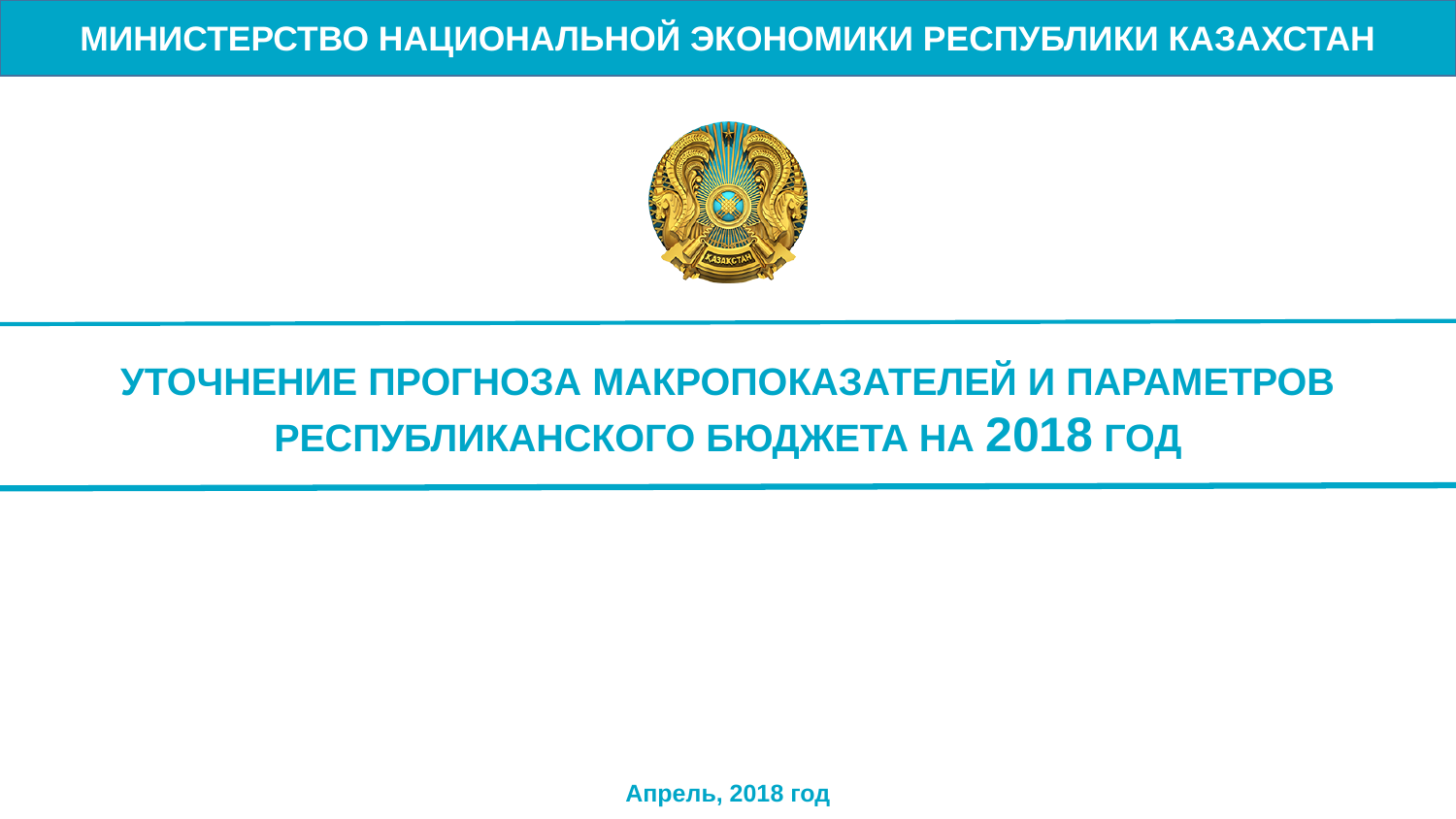

УТОЧНЕНИЕ ПРОГНОЗА МАКРОПОКАЗАТЕЛЕЙ И ПАРАМЕТРОВ РЕСПУБЛИКАНСКОГО БЮДЖЕТА НА 2018 ГОД
Апрель, 2018 год